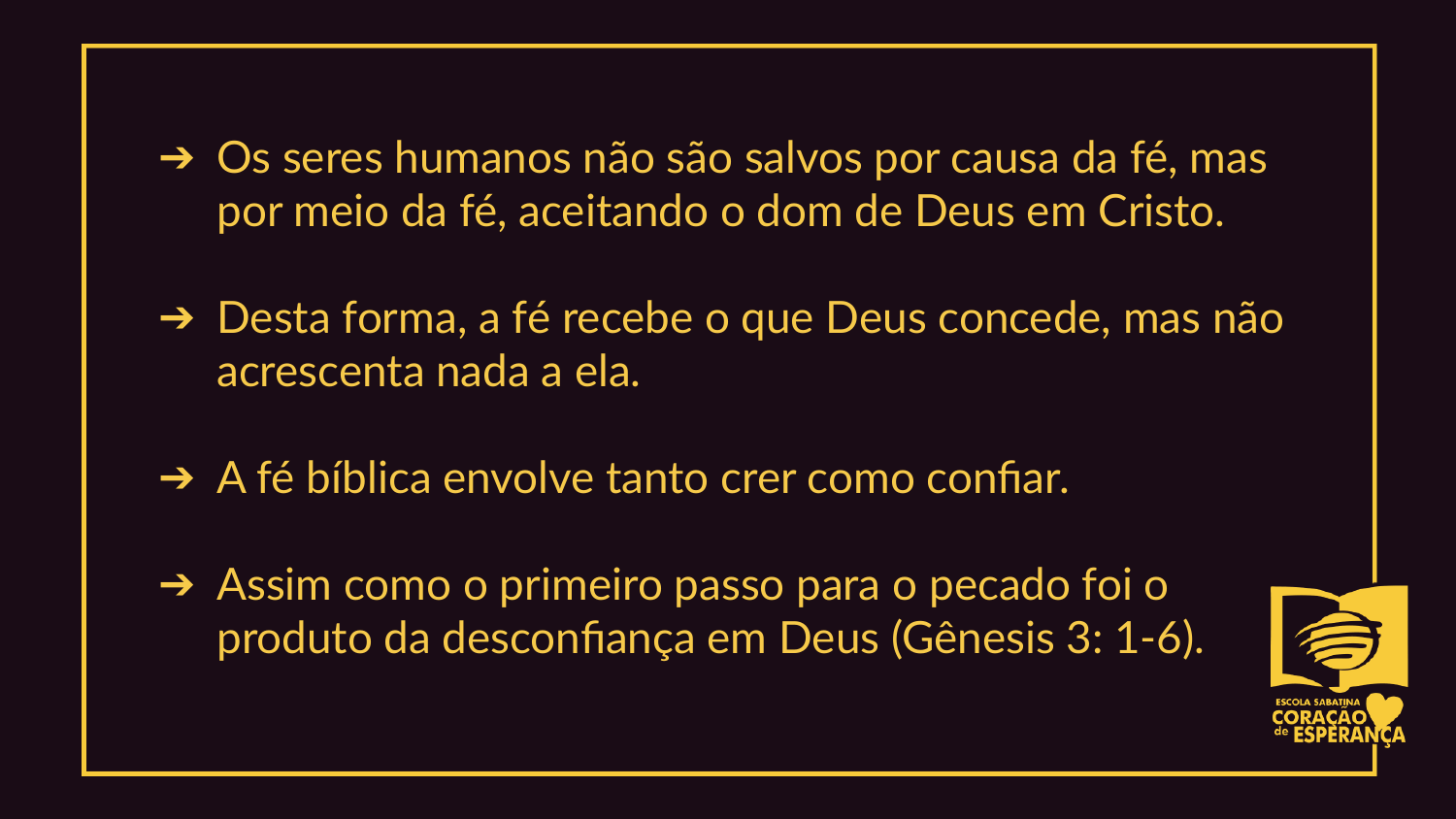

Os seres humanos não são salvos por causa da fé, mas por meio da fé, aceitando o dom de Deus em Cristo.

Desta forma, a fé recebe o que Deus concede, mas não acrescenta nada a ela.

A fé bíblica envolve tanto crer como confiar.

Assim como o primeiro passo para o pecado foi o produto da desconfiança em Deus (Gênesis 3: 1-6).